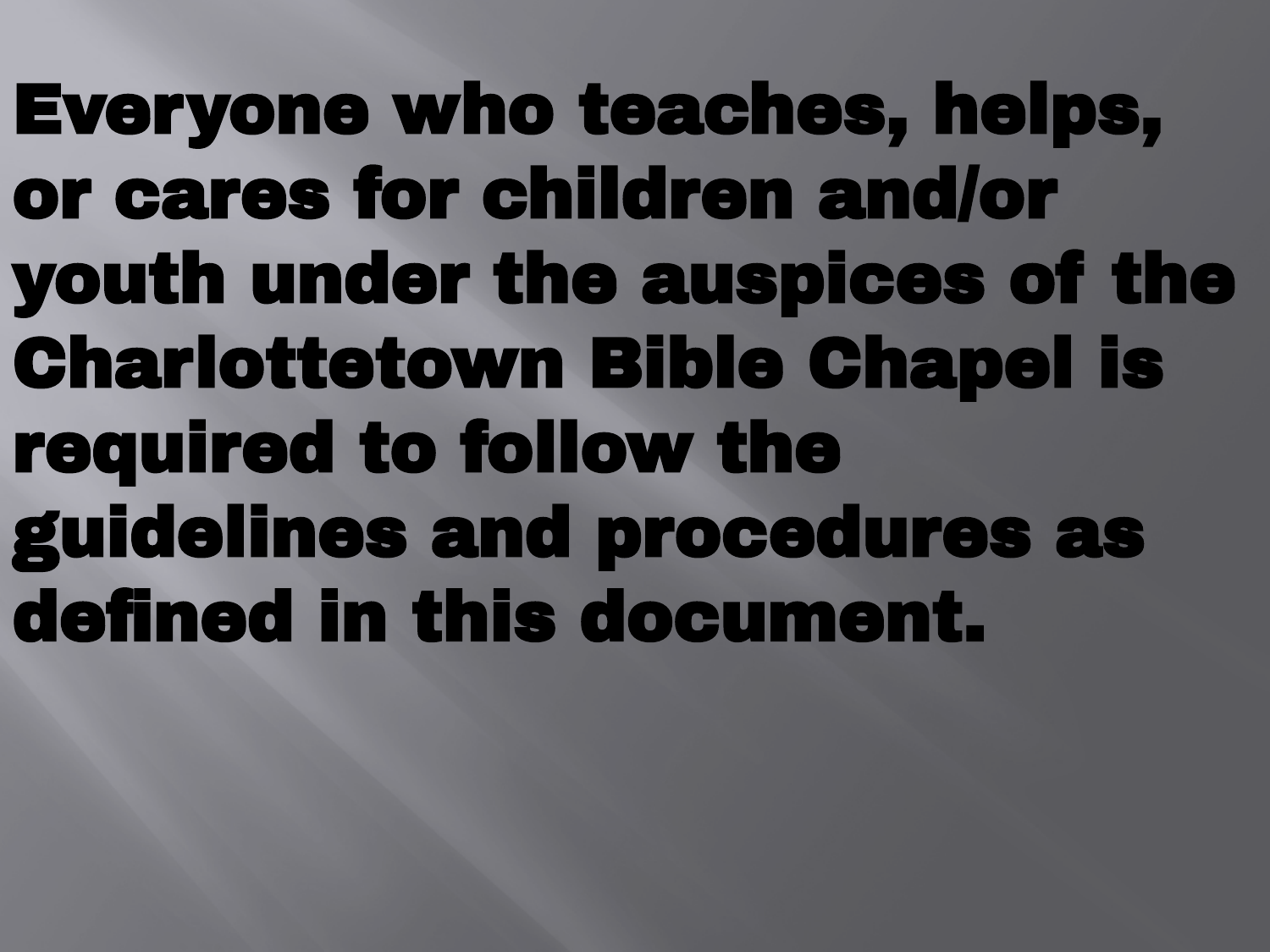

Everyone who teaches, helps, or cares for children and/or youth under the auspices of the Charlottetown Bible Chapel is required to follow the guidelines and procedures as defined in this document.